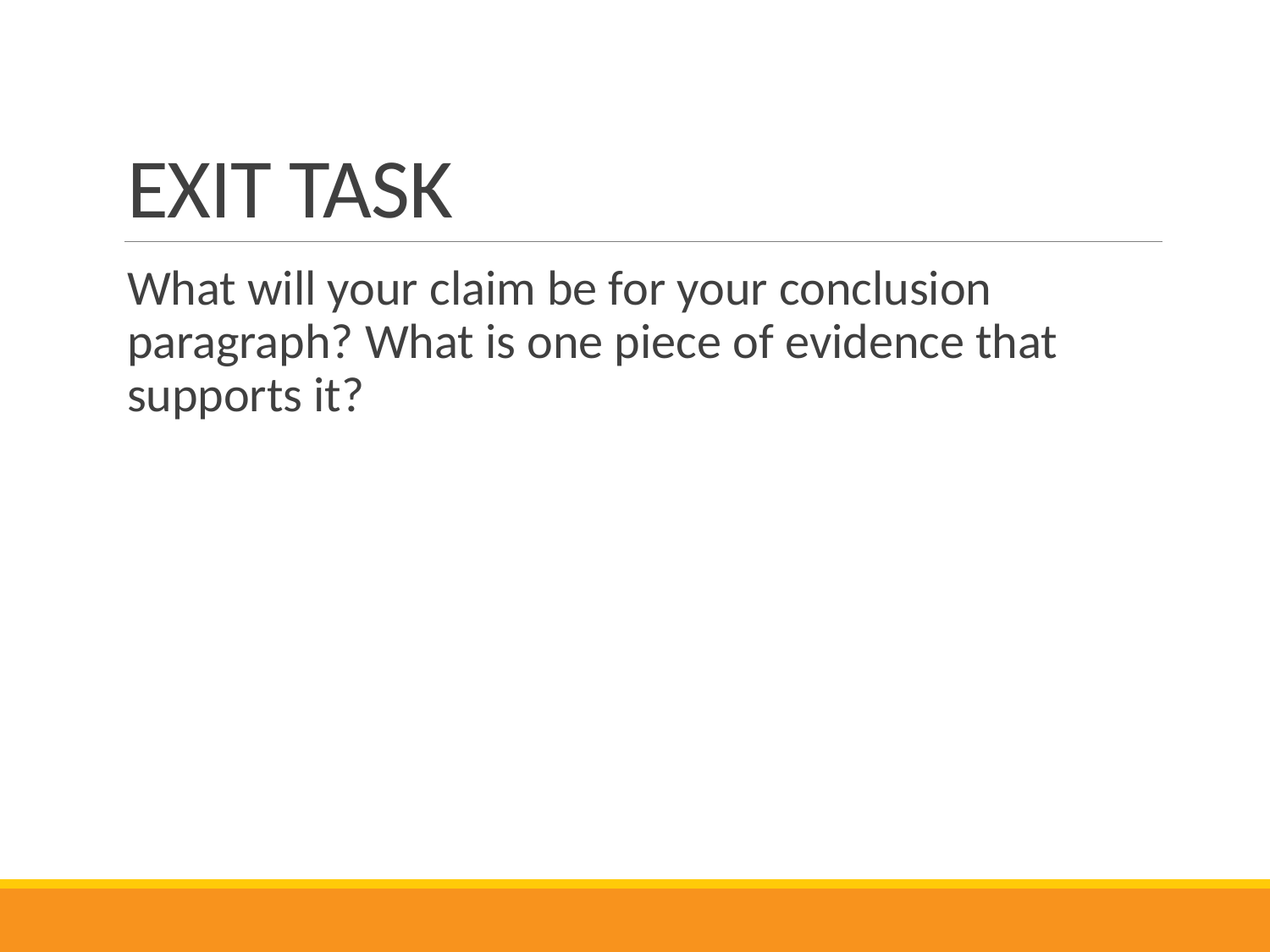

# EXIT TASK
What will your claim be for your conclusion paragraph? What is one piece of evidence that supports it?